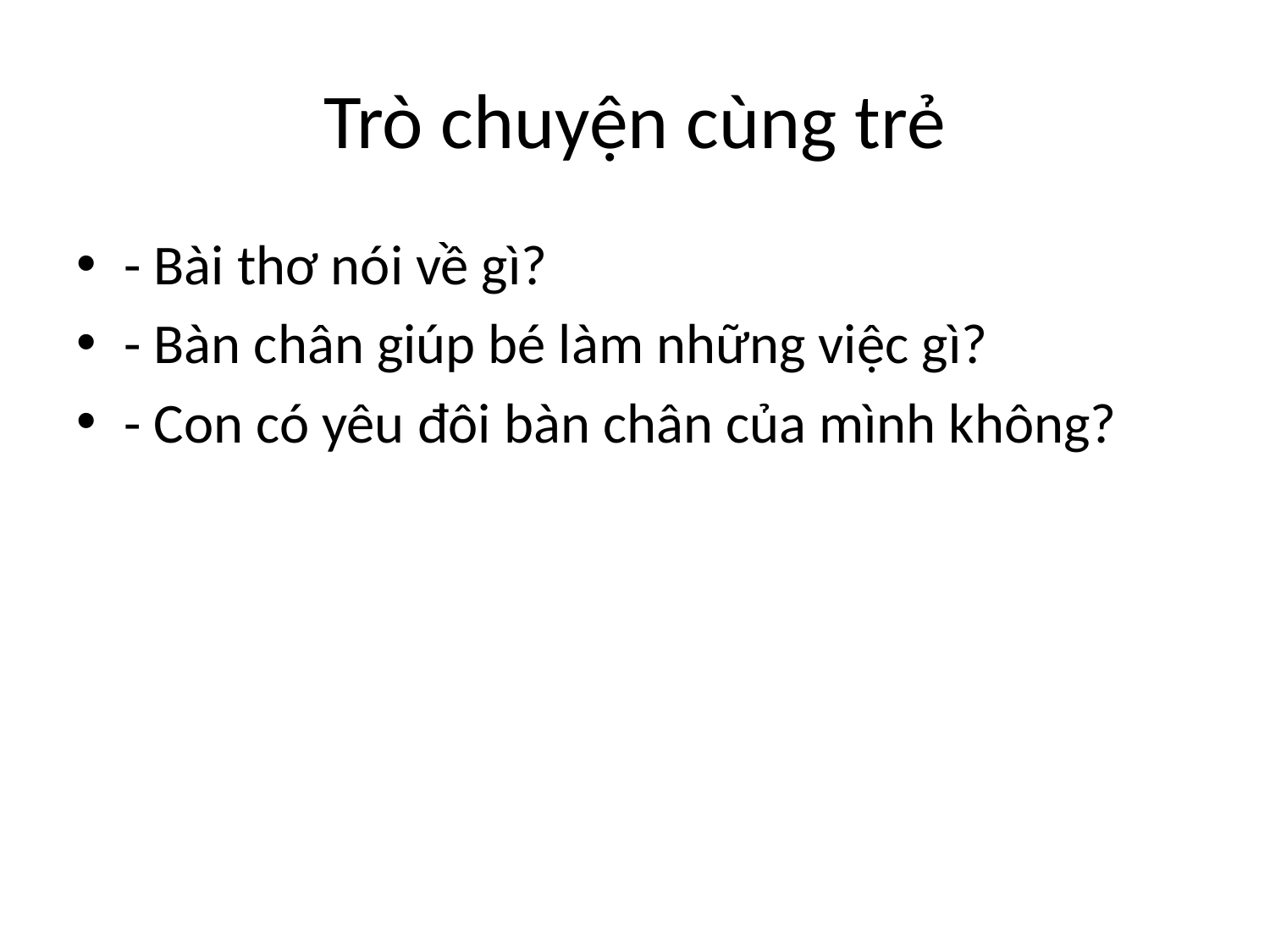

# Trò chuyện cùng trẻ
- Bài thơ nói về gì?
- Bàn chân giúp bé làm những việc gì?
- Con có yêu đôi bàn chân của mình không?